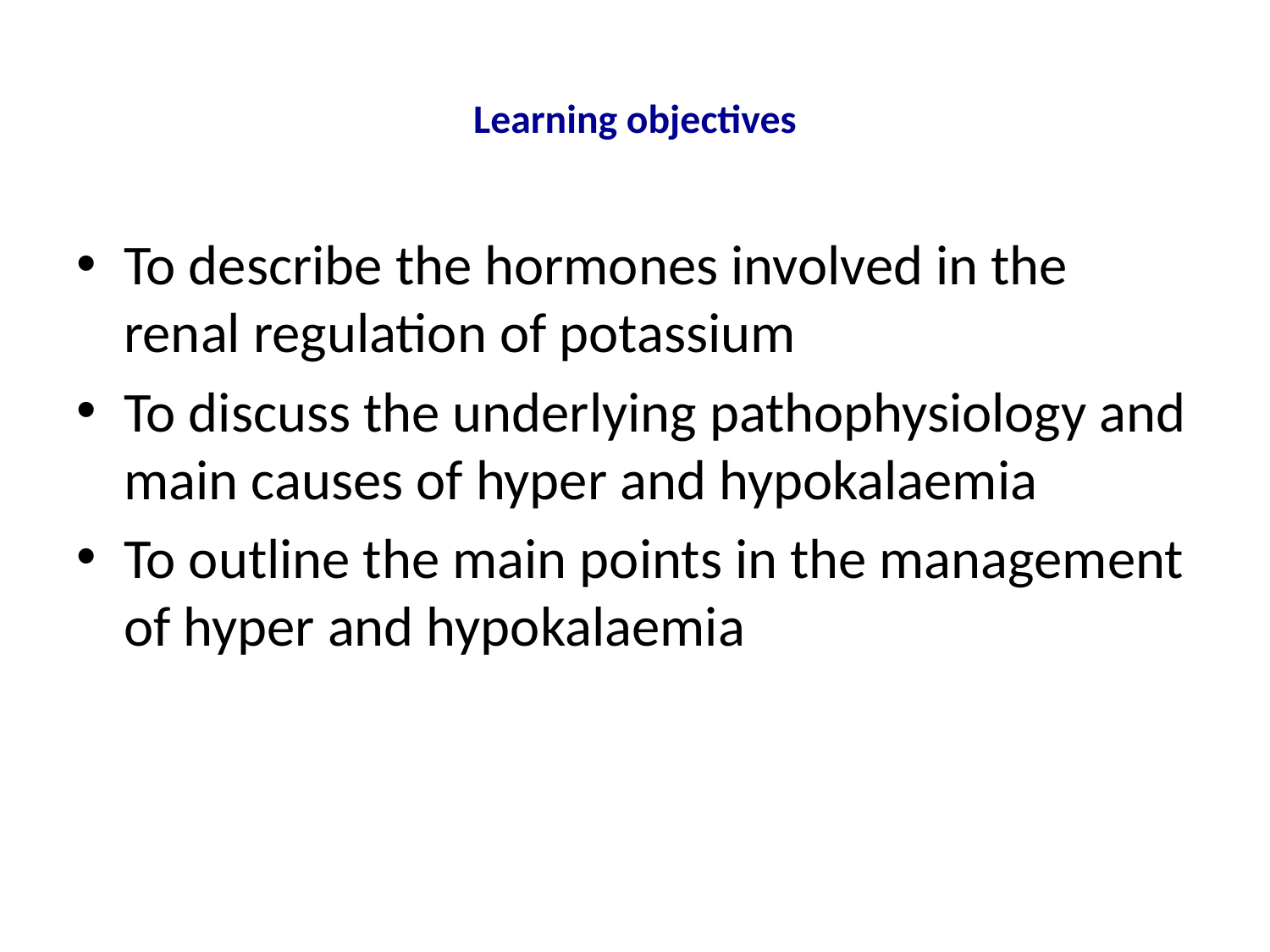

# Learning objectives
To describe the hormones involved in the renal regulation of potassium
To discuss the underlying pathophysiology and main causes of hyper and hypokalaemia
To outline the main points in the management of hyper and hypokalaemia